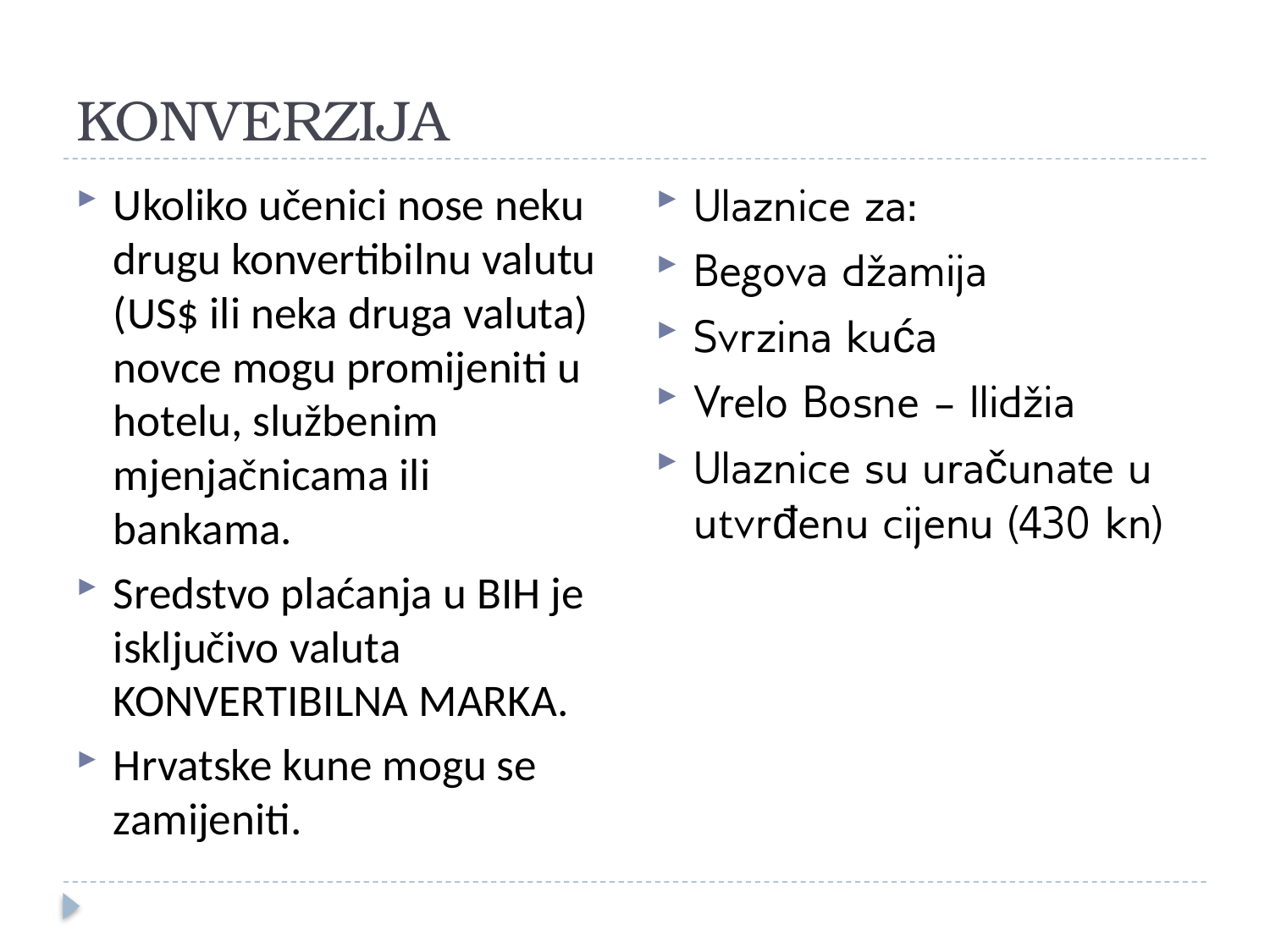

# KONVERZIJA
Ulaznice za:
Begova džamija
Svrzina kuća
Vrelo Bosne – Ilidžia
Ulaznice su uračunate u utvrđenu cijenu (430 kn)

Ukoliko učenici nose neku drugu konvertibilnu valutu (US$ ili neka druga valuta) novce mogu promijeniti u hotelu, službenim mjenjačnicama ili bankama.
Sredstvo plaćanja u BIH je isključivo valuta KONVERTIBILNA MARKA.
Hrvatske kune mogu se zamijeniti.